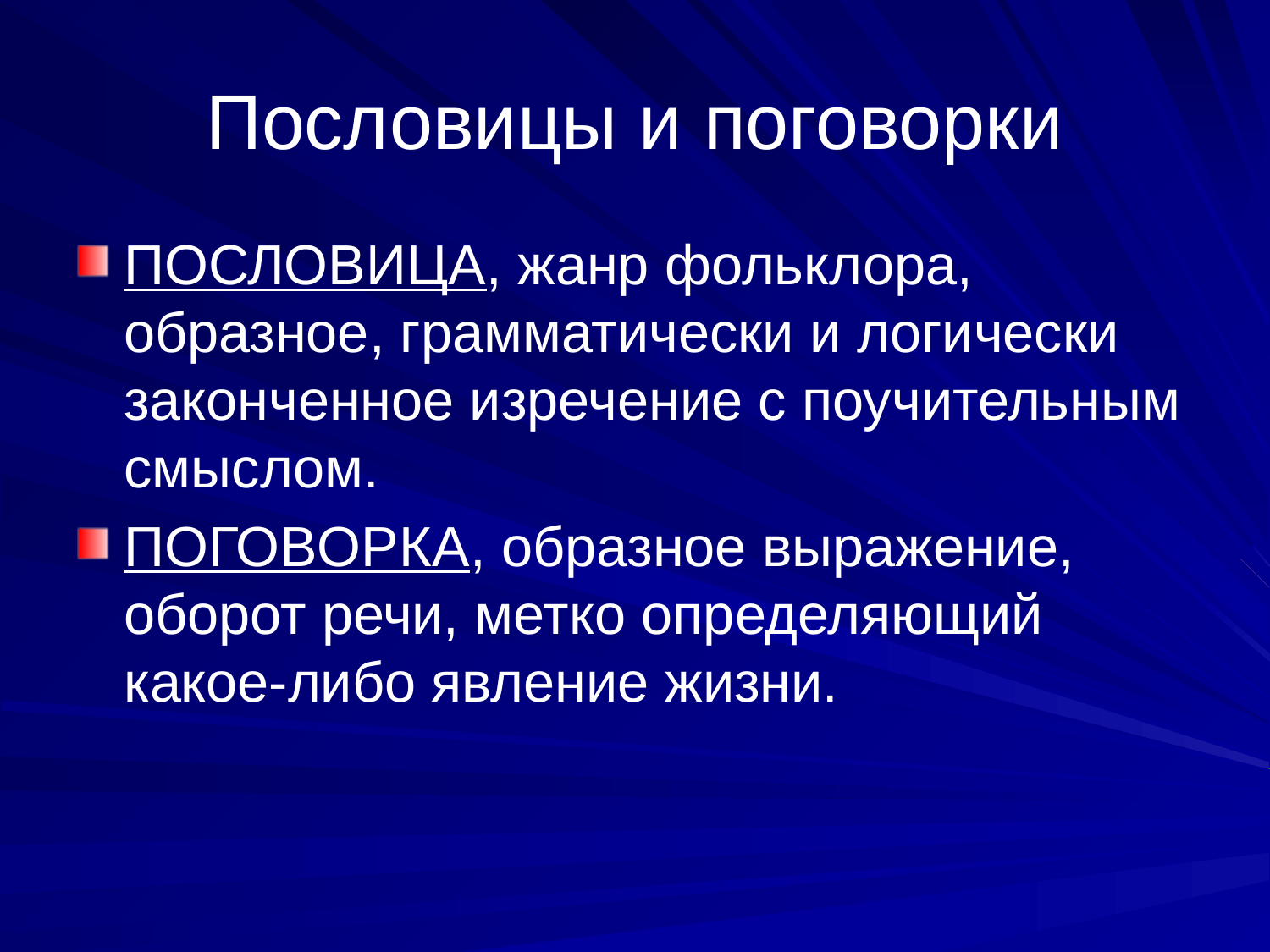

# Пословицы и поговорки
ПОСЛОВИЦА, жанр фольклора, образное, грамматически и логически законченное изречение с поучительным смыслом.
ПОГОВОРКА, образное выражение, оборот речи, метко определяющий какое-либо явление жизни.